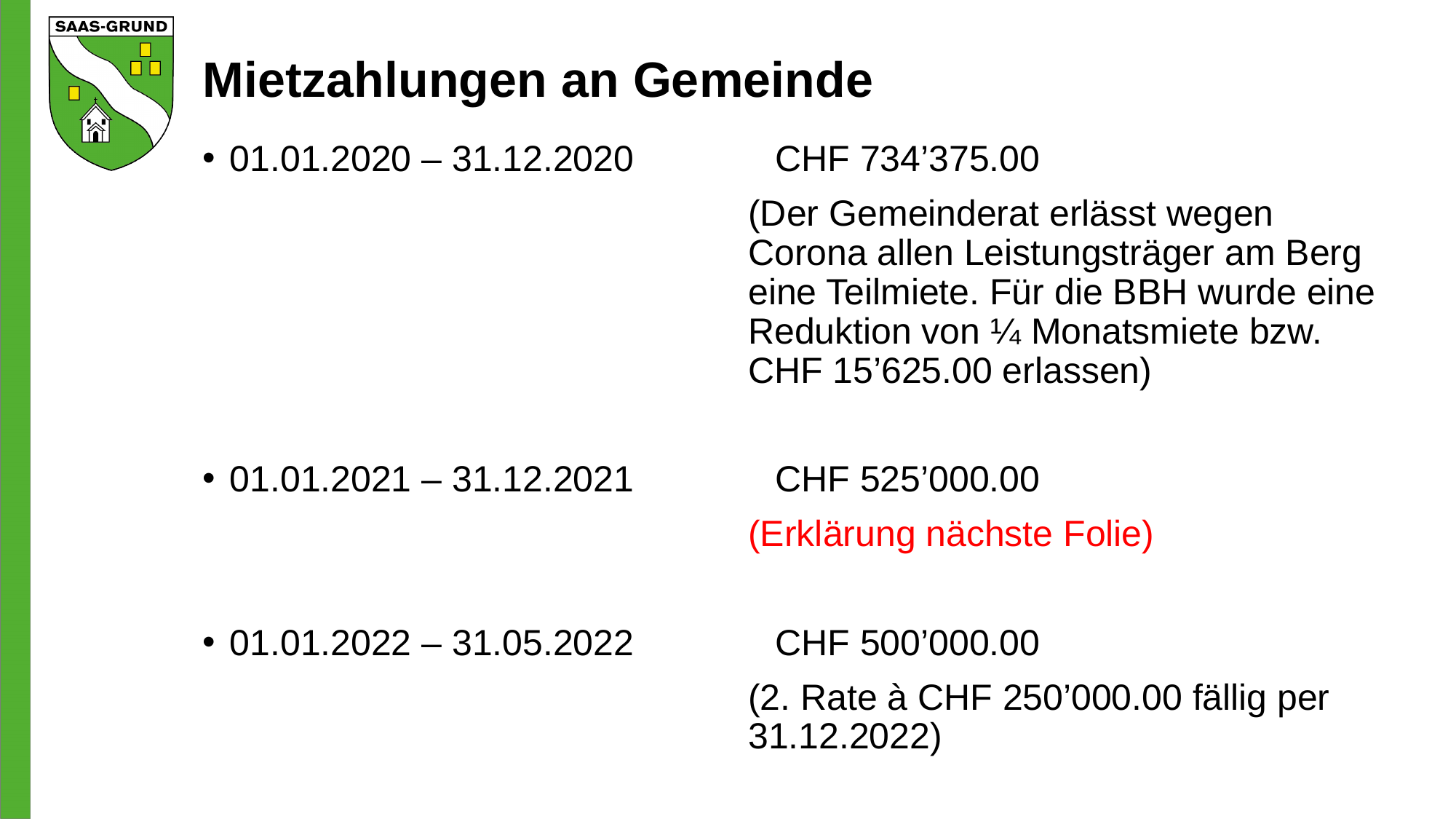

# Mietzahlungen an Gemeinde
01.01.2020 – 31.12.2020		CHF 734’375.00
					(Der Gemeinderat erlässt wegen 						Corona allen Leistungsträger am Berg					eine Teilmiete. Für die BBH wurde eine					Reduktion von ¼ Monatsmiete bzw. 					CHF 15’625.00 erlassen)

01.01.2021 – 31.12.2021		CHF 525’000.00
					(Erklärung nächste Folie)

01.01.2022 – 31.05.2022		CHF 500’000.00
					(2. Rate à CHF 250’000.00 fällig per 					31.12.2022)